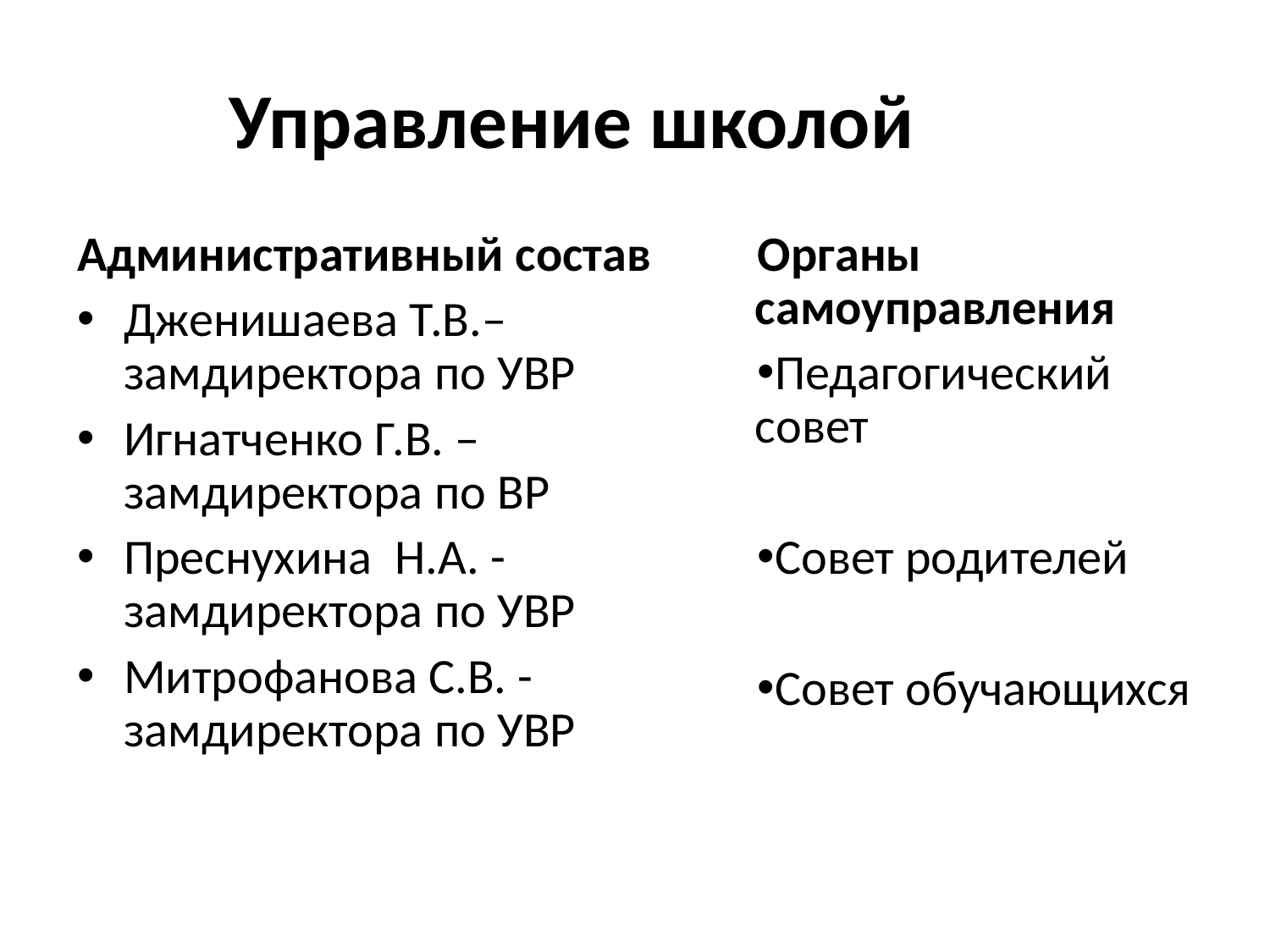

Управление школой
Административный состав
Дженишаева Т.В.– замдиректора по УВР
Игнатченко Г.В. – замдиректора по ВР
Преснухина  Н.А. - замдиректора по УВР
Митрофанова С.В. - замдиректора по УВР

Органы самоуправления
Педагогический совет

Совет родителей

Совет обучающихся